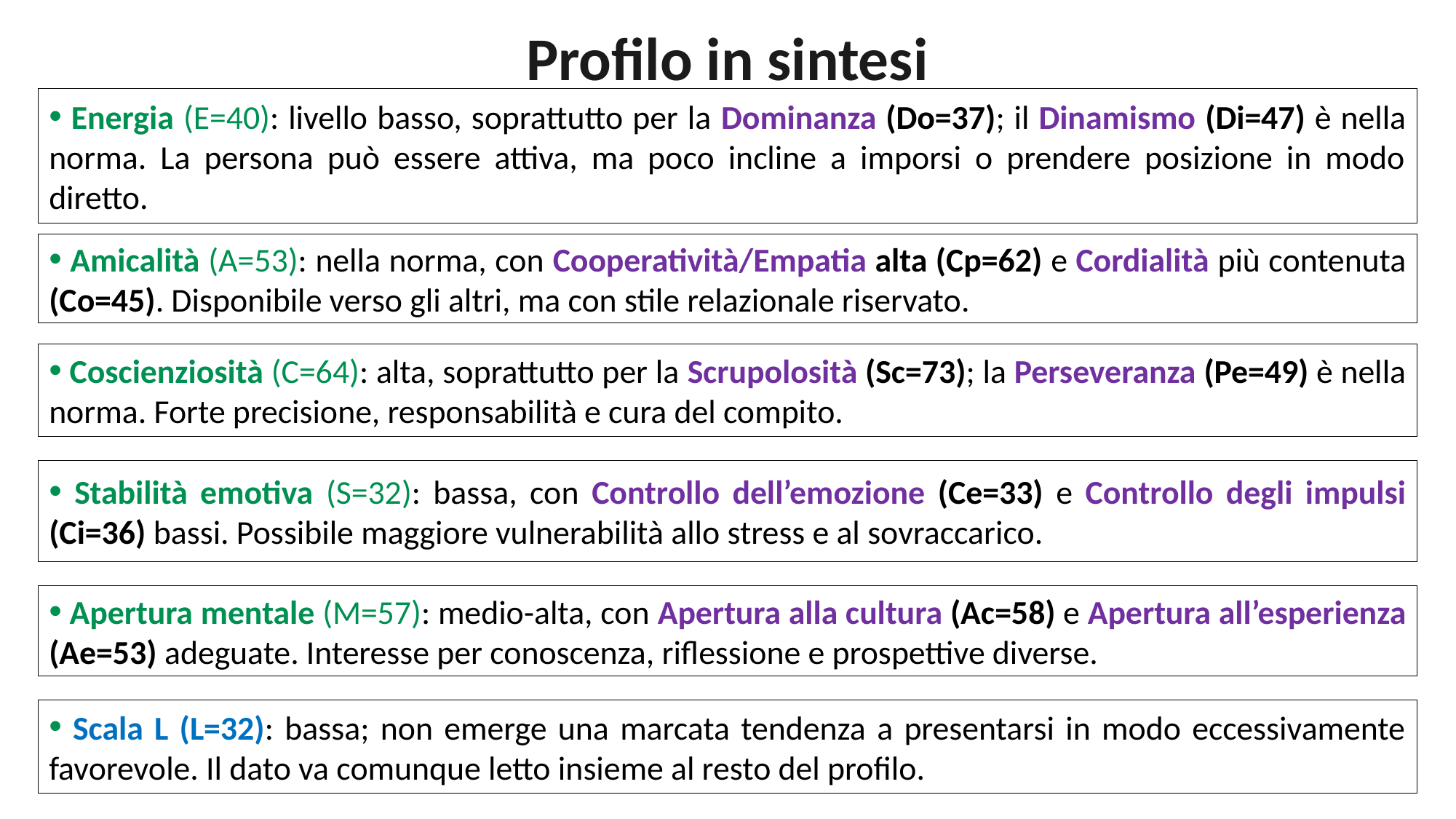

Profilo in sintesi
 Energia (E=40): livello basso, soprattutto per la Dominanza (Do=37); il Dinamismo (Di=47) è nella norma. La persona può essere attiva, ma poco incline a imporsi o prendere posizione in modo diretto.
 Amicalità (A=53): nella norma, con Cooperatività/Empatia alta (Cp=62) e Cordialità più contenuta (Co=45). Disponibile verso gli altri, ma con stile relazionale riservato.
 Coscienziosità (C=64): alta, soprattutto per la Scrupolosità (Sc=73); la Perseveranza (Pe=49) è nella norma. Forte precisione, responsabilità e cura del compito.
 Stabilità emotiva (S=32): bassa, con Controllo dell’emozione (Ce=33) e Controllo degli impulsi (Ci=36) bassi. Possibile maggiore vulnerabilità allo stress e al sovraccarico.
 Apertura mentale (M=57): medio-alta, con Apertura alla cultura (Ac=58) e Apertura all’esperienza (Ae=53) adeguate. Interesse per conoscenza, riflessione e prospettive diverse.
 Scala L (L=32): bassa; non emerge una marcata tendenza a presentarsi in modo eccessivamente favorevole. Il dato va comunque letto insieme al resto del profilo.